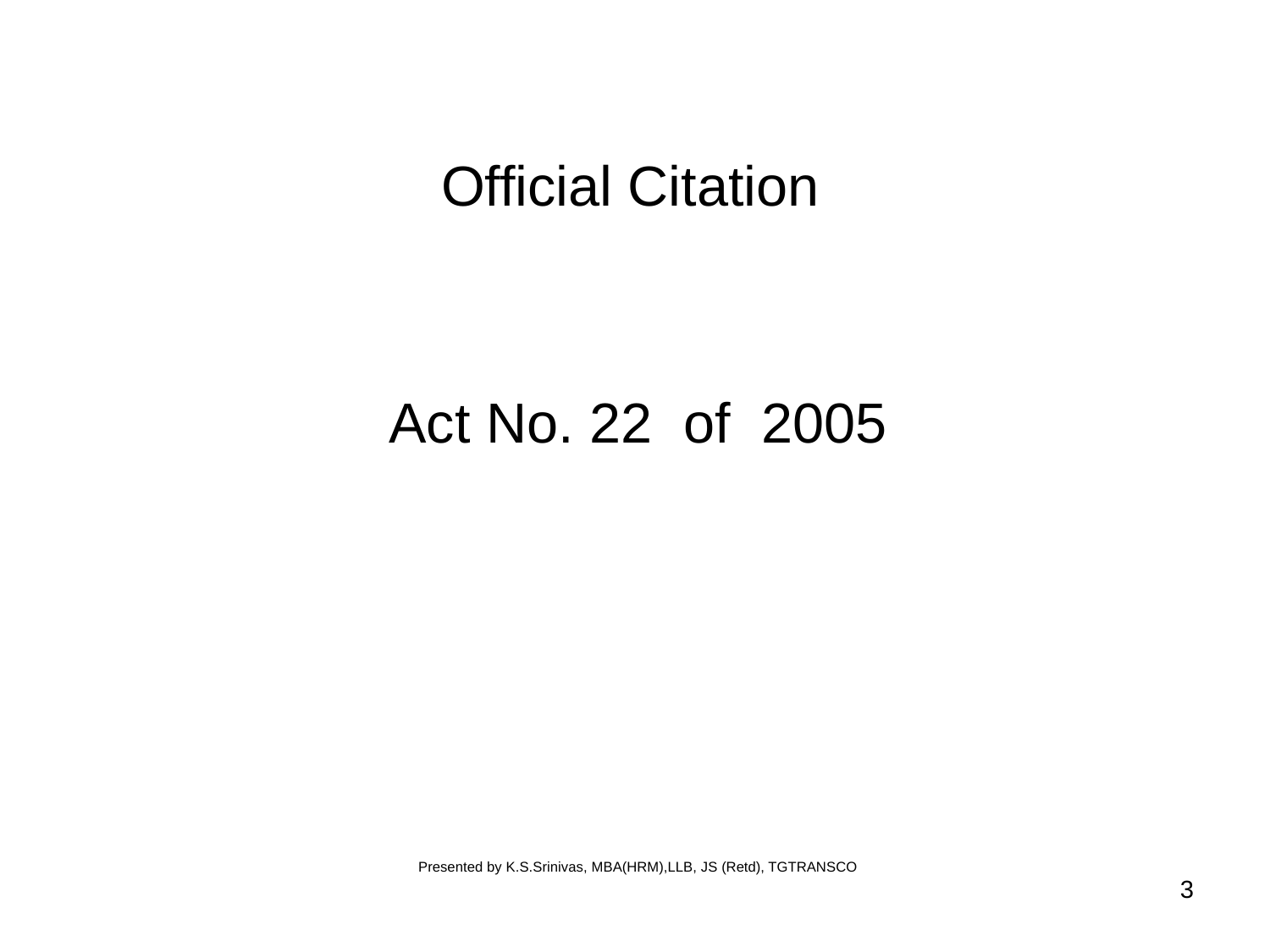

Official Citation

Act No. 22  of  2005
Presented by K.S.Srinivas, MBA(HRM),LLB, JS (Retd), TGTRANSCO
3